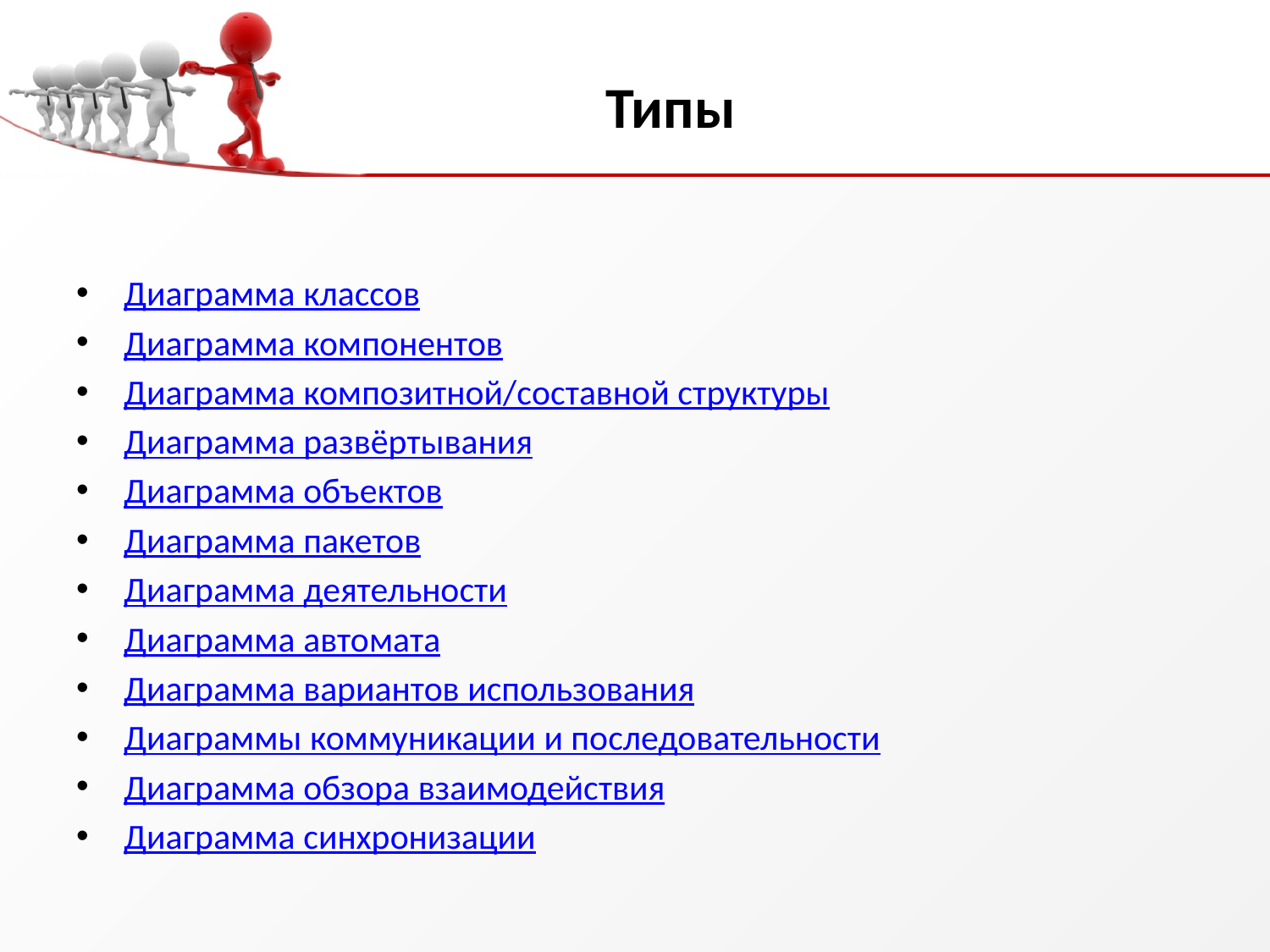

# Типы
Диаграмма классов
Диаграмма компонентов
Диаграмма композитной/составной структуры
Диаграмма развёртывания
Диаграмма объектов
Диаграмма пакетов
Диаграмма деятельности
Диаграмма автомата
Диаграмма вариантов использования
Диаграммы коммуникации и последовательности
Диаграмма обзора взаимодействия
Диаграмма синхронизации